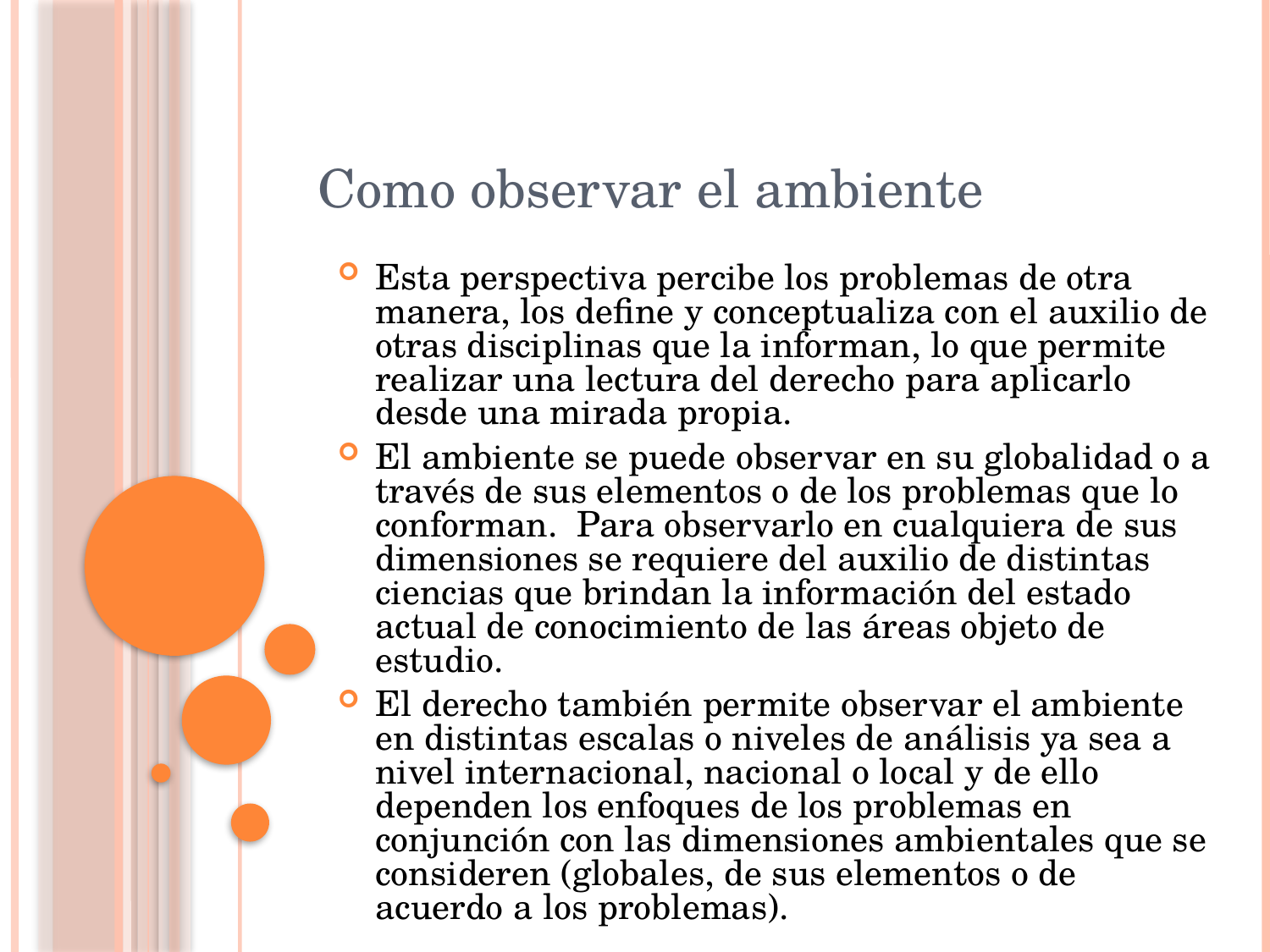

Como observar el ambiente
Esta perspectiva percibe los problemas de otra manera, los define y conceptualiza con el auxilio de otras disciplinas que la informan, lo que permite realizar una lectura del derecho para aplicarlo desde una mirada propia.
El ambiente se puede observar en su globalidad o a través de sus elementos o de los problemas que lo conforman.  Para observarlo en cualquiera de sus dimensiones se requiere del auxilio de distintas ciencias que brindan la información del estado actual de conocimiento de las áreas objeto de estudio.
El derecho también permite observar el ambiente en distintas escalas o niveles de análisis ya sea a nivel internacional, nacional o local y de ello dependen los enfoques de los problemas en conjunción con las dimensiones ambientales que se consideren (globales, de sus elementos o de acuerdo a los problemas).